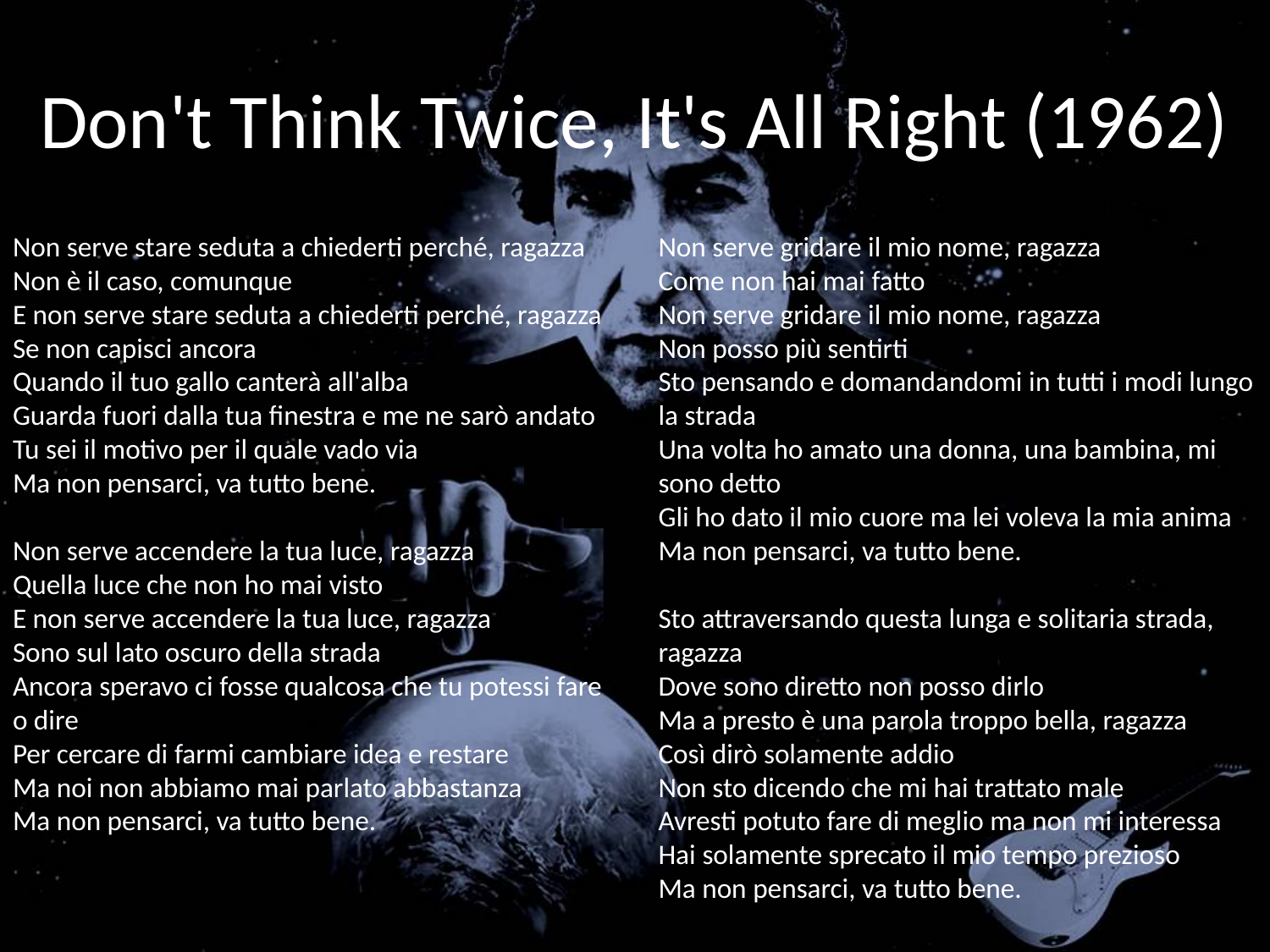

# Don't Think Twice, It's All Right (1962)
Non serve stare seduta a chiederti perché, ragazza
Non è il caso, comunque
E non serve stare seduta a chiederti perché, ragazza
Se non capisci ancora
Quando il tuo gallo canterà all'alba
Guarda fuori dalla tua finestra e me ne sarò andato
Tu sei il motivo per il quale vado via
Ma non pensarci, va tutto bene.

Non serve accendere la tua luce, ragazza
Quella luce che non ho mai visto
E non serve accendere la tua luce, ragazza
Sono sul lato oscuro della strada
Ancora speravo ci fosse qualcosa che tu potessi fare o dire
Per cercare di farmi cambiare idea e restare
Ma noi non abbiamo mai parlato abbastanza
Ma non pensarci, va tutto bene.

Non serve gridare il mio nome, ragazza
Come non hai mai fatto
Non serve gridare il mio nome, ragazza
Non posso più sentirti
Sto pensando e domandandomi in tutti i modi lungo la strada
Una volta ho amato una donna, una bambina, mi sono detto
Gli ho dato il mio cuore ma lei voleva la mia anima
Ma non pensarci, va tutto bene.

Sto attraversando questa lunga e solitaria strada, ragazza
Dove sono diretto non posso dirlo
Ma a presto è una parola troppo bella, ragazza
Così dirò solamente addio
Non sto dicendo che mi hai trattato male
Avresti potuto fare di meglio ma non mi interessa
Hai solamente sprecato il mio tempo prezioso
Ma non pensarci, va tutto bene.